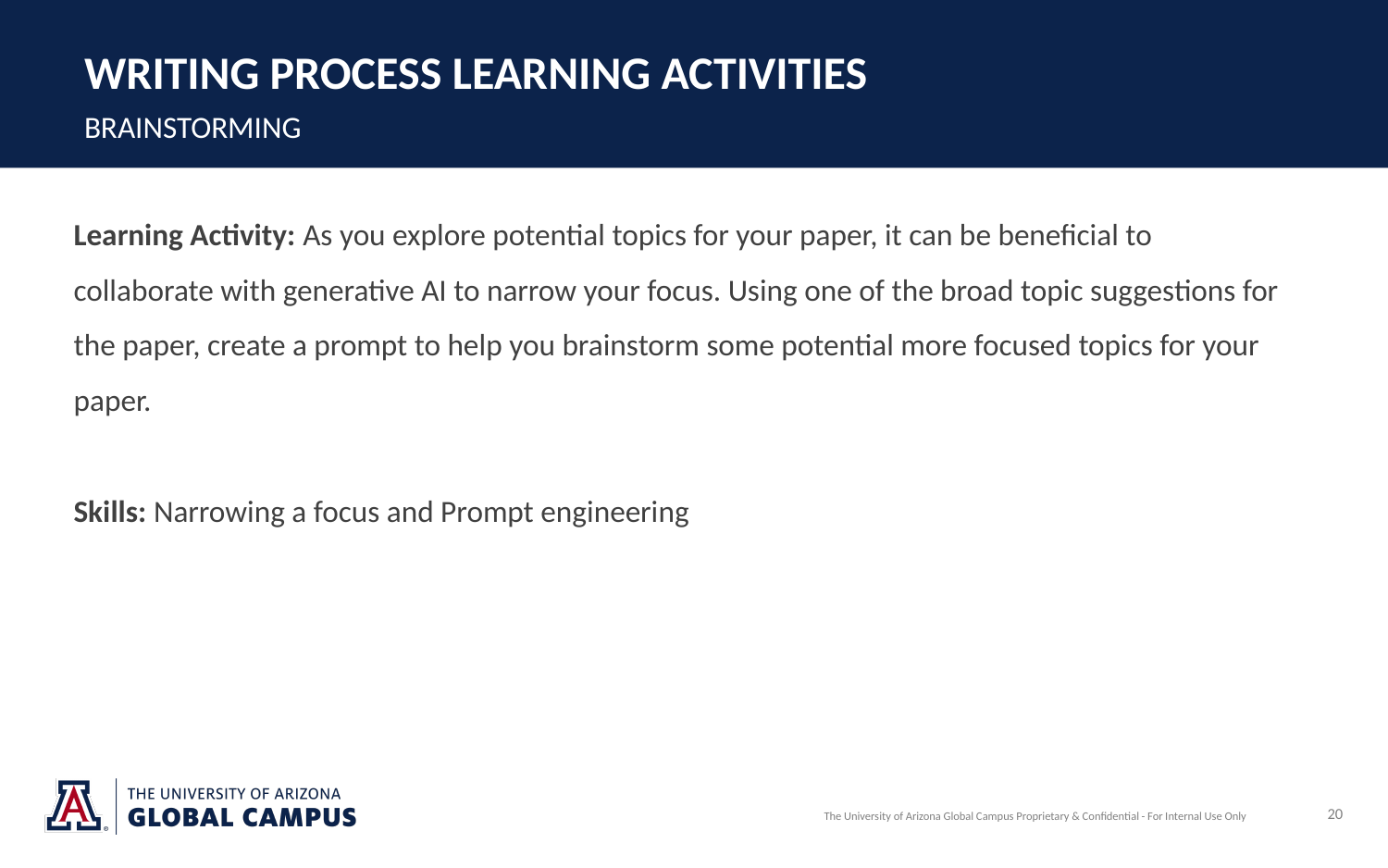

# Writing Process Learning Activities
Brainstorming
Learning Activity: As you explore potential topics for your paper, it can be beneficial to collaborate with generative AI to narrow your focus. Using one of the broad topic suggestions for the paper, create a prompt to help you brainstorm some potential more focused topics for your paper.

Skills: Narrowing a focus and Prompt engineering

20